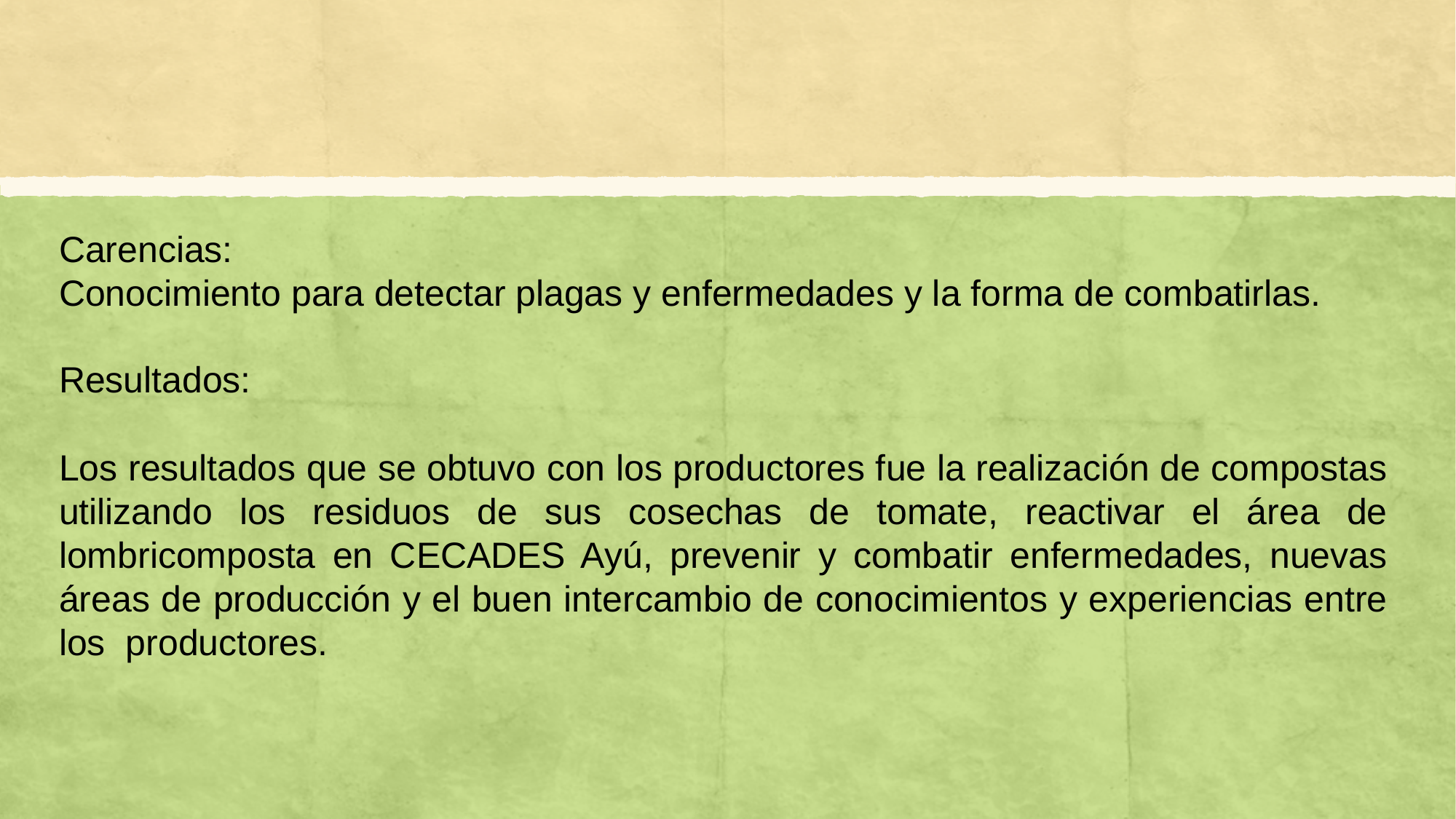

Carencias:
Conocimiento para detectar plagas y enfermedades y la forma de combatirlas.

Resultados:

Los resultados que se obtuvo con los productores fue la realización de compostas utilizando los residuos de sus cosechas de tomate, reactivar el área de lombricomposta en CECADES Ayú, prevenir y combatir enfermedades, nuevas áreas de producción y el buen intercambio de conocimientos y experiencias entre los  productores.